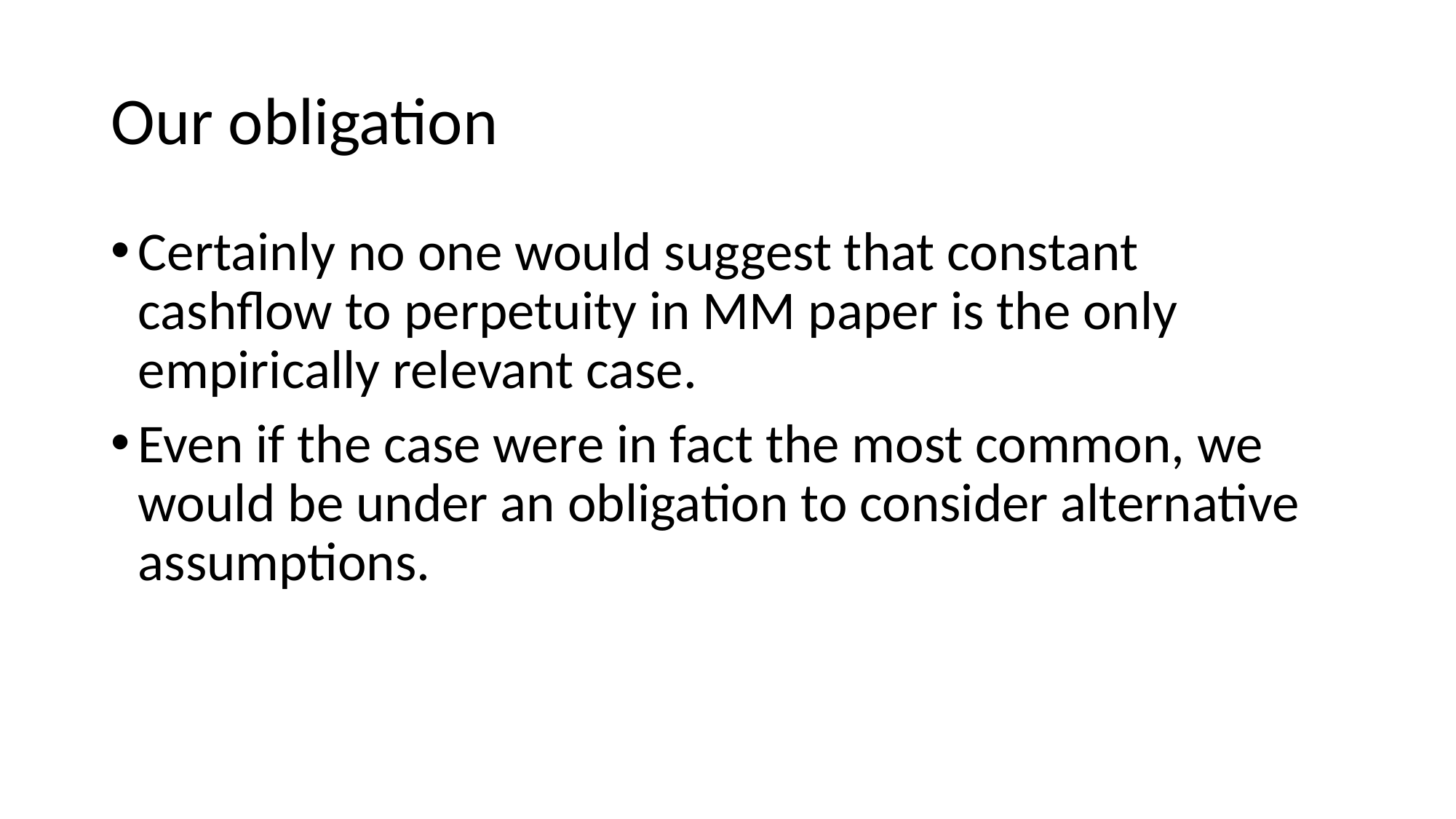

# Our obligation
Certainly no one would suggest that constant cashflow to perpetuity in MM paper is the only empirically relevant case.
Even if the case were in fact the most common, we would be under an obligation to consider alternative assumptions.